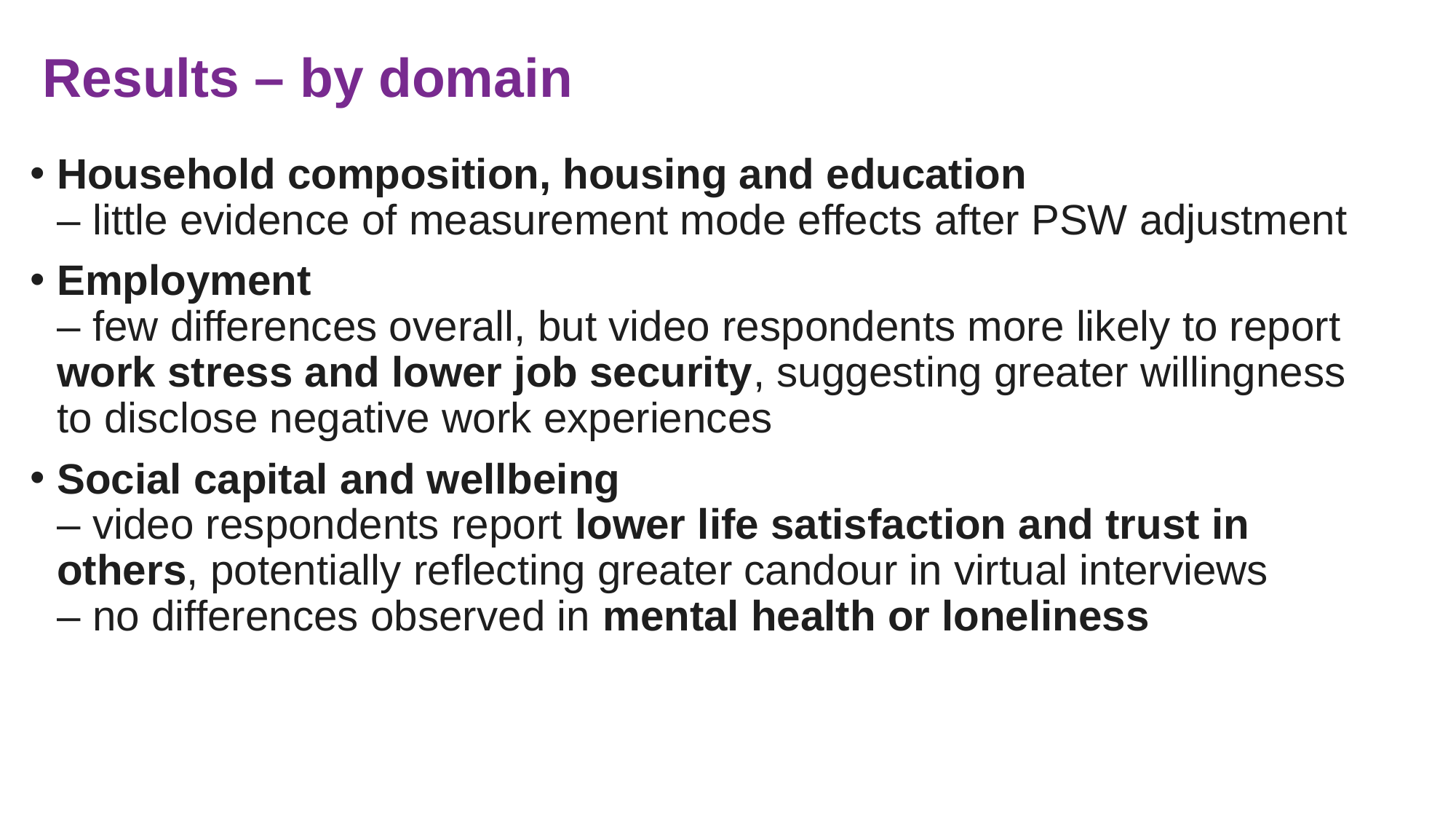

# Results – by domain
Household composition, housing and education
– little evidence of measurement mode effects after PSW adjustment
Employment
– few differences overall, but video respondents more likely to report work stress and lower job security, suggesting greater willingness to disclose negative work experiences
Social capital and wellbeing
– video respondents report lower life satisfaction and trust in others, potentially reflecting greater candour in virtual interviews
– no differences observed in mental health or loneliness